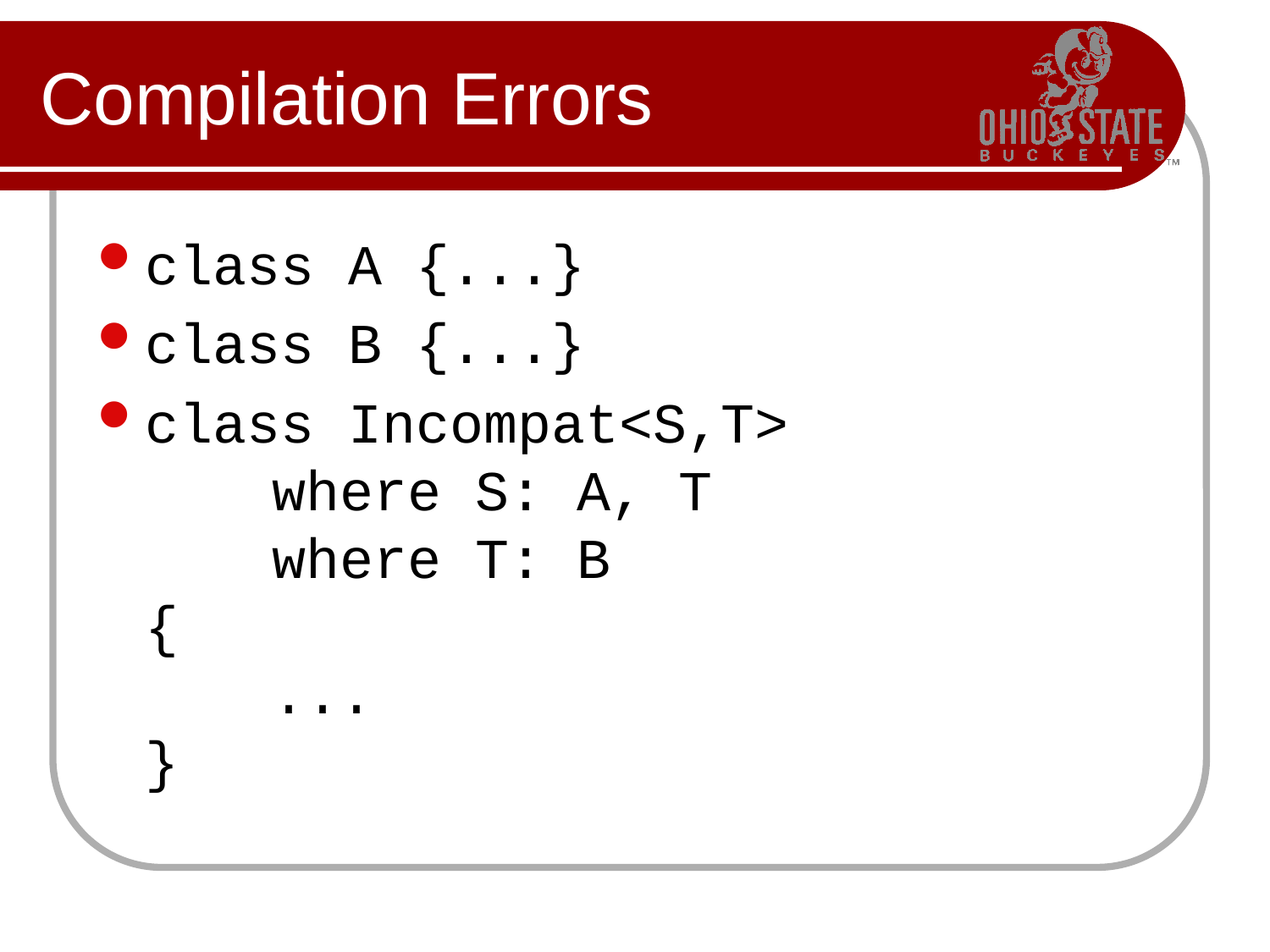

# Compilation Errors
class A {...}
class B {...}
class Incompat<S,T>
	where S: A, T
	where T: B
{
	...
}